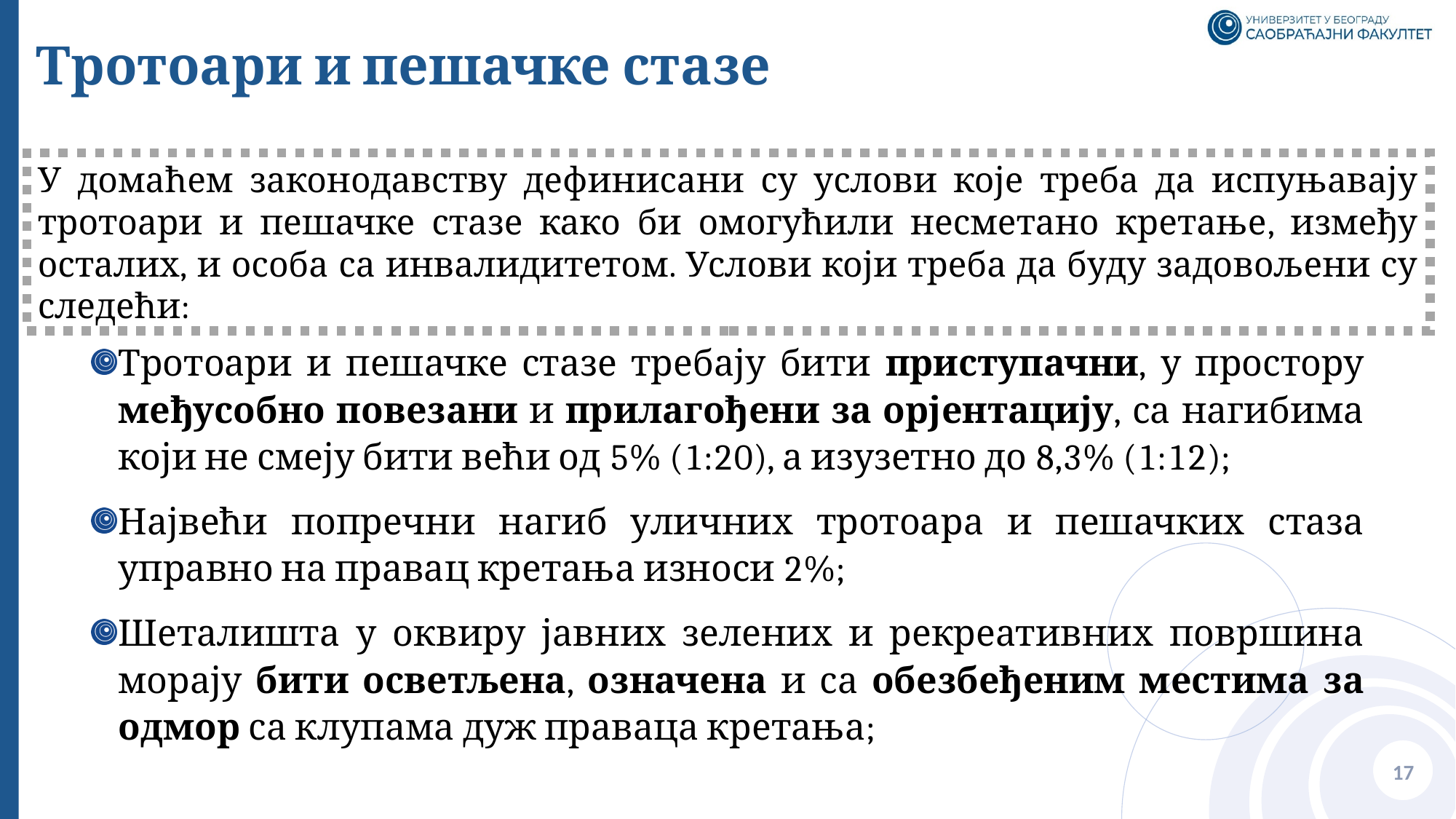

# Тротоари и пешачке стазе
У домаћем законодавству дефинисани су услови које треба да испуњавају тротоари и пешачке стазе како би омогућили несметано кретање, између осталих, и особа са инвалидитетом. Услови који треба да буду задовољени су следећи:
Тротоари и пешачке стазе требају бити приступачни, у простору међусобно повезани и прилагођени за орјентацију, са нагибима који не смеју бити већи од 5% (1:20), а изузетно до 8,3% (1:12);
Највећи попречни нагиб уличних тротоара и пешачких стаза управно на правац кретања износи 2%;
Шеталишта у оквиру јавних зелених и рекреативних површина морају бити осветљена, означена и са обезбеђеним местима за одмор са клупама дуж праваца кретања;
17